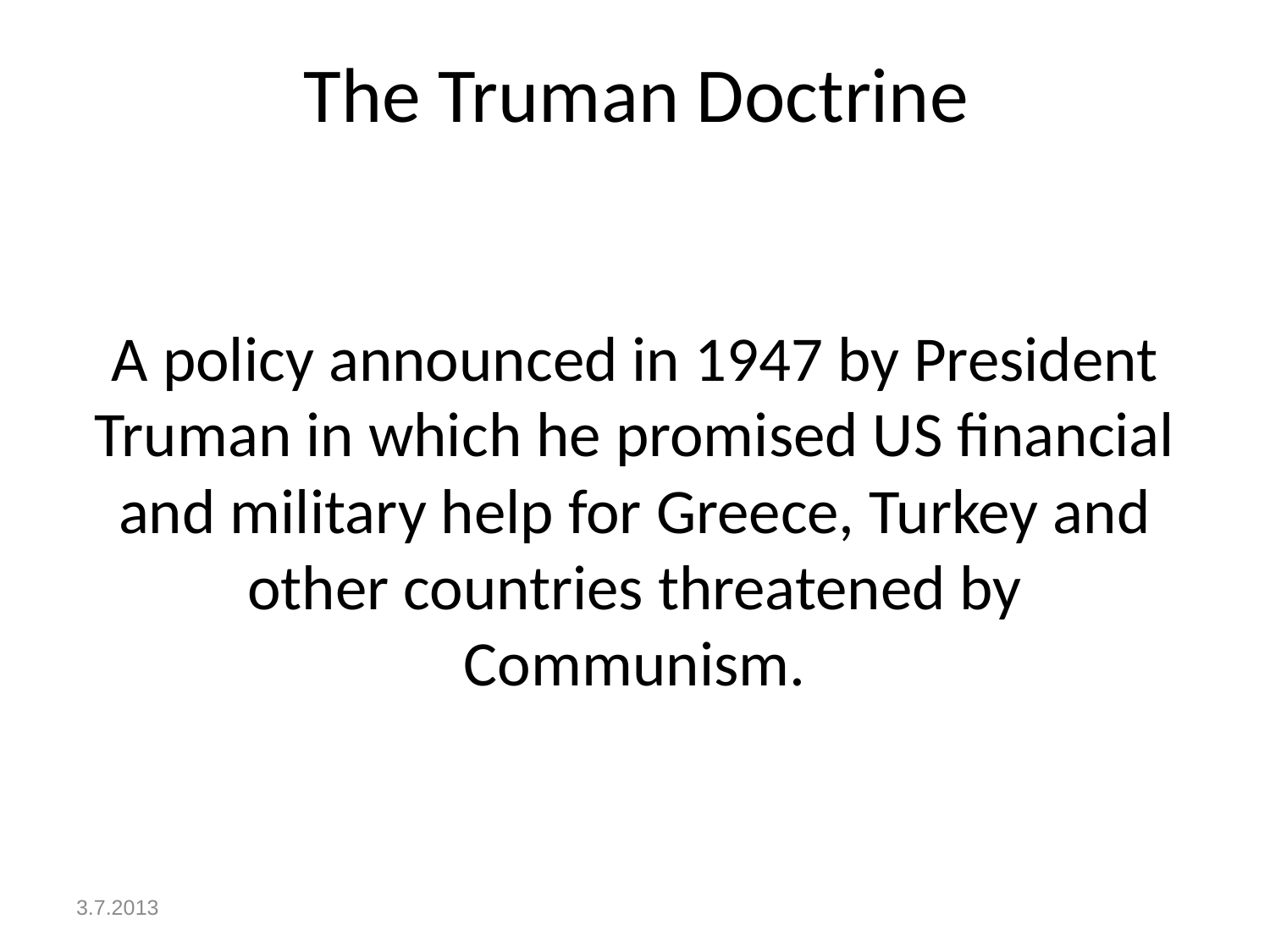

# The Truman Doctrine

A policy announced in 1947 by President Truman in which he promised US financial and military help for Greece, Turkey and other countries threatened by Communism.
3.7.2013